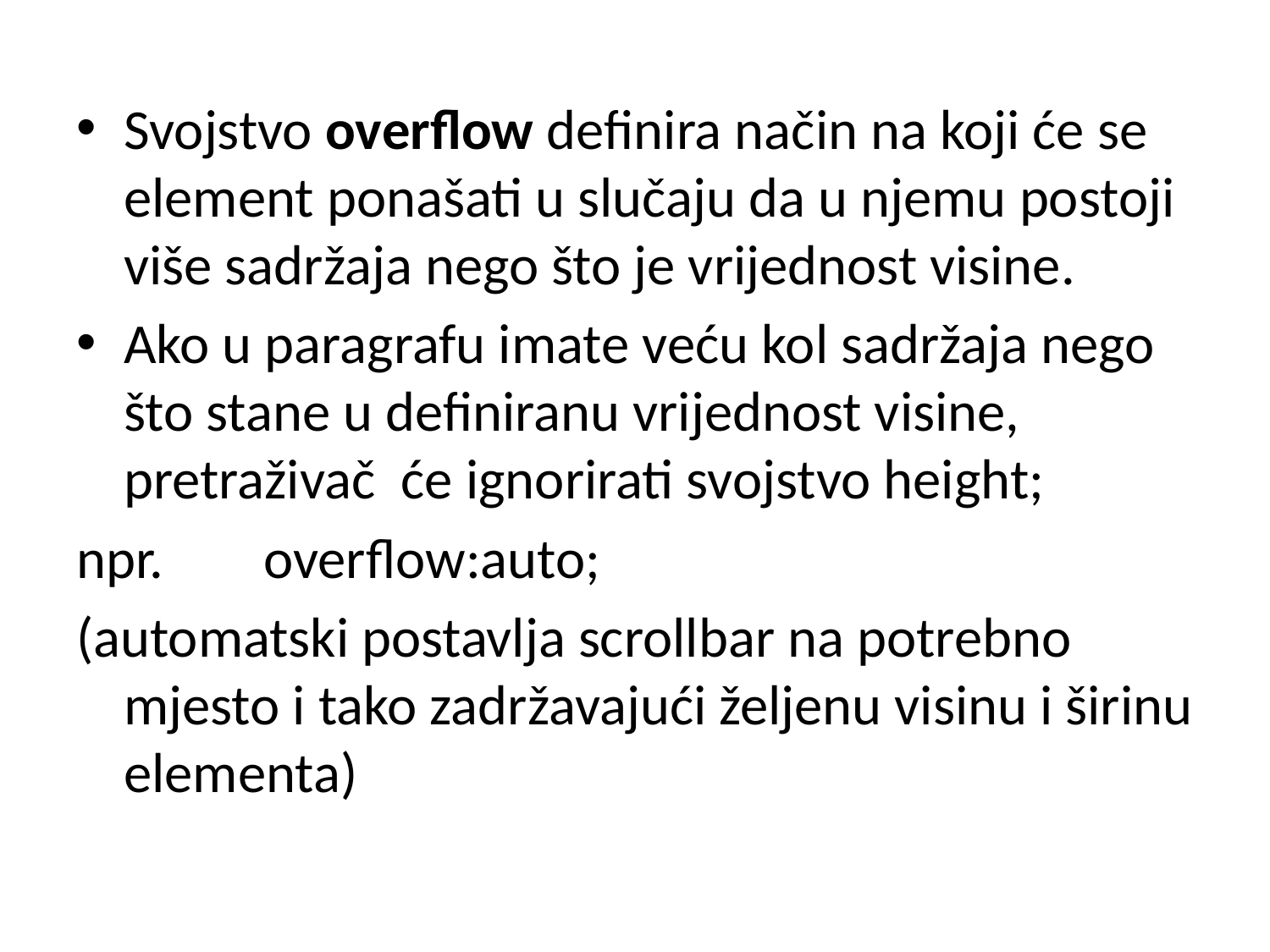

Svojstvo overflow definira način na koji će se element ponašati u slučaju da u njemu postoji više sadržaja nego što je vrijednost visine.
Ako u paragrafu imate veću kol sadržaja nego što stane u definiranu vrijednost visine, pretraživač  će ignorirati svojstvo height;
npr.	 overflow:auto;
(automatski postavlja scrollbar na potrebno mjesto i tako zadržavajući željenu visinu i širinu elementa)